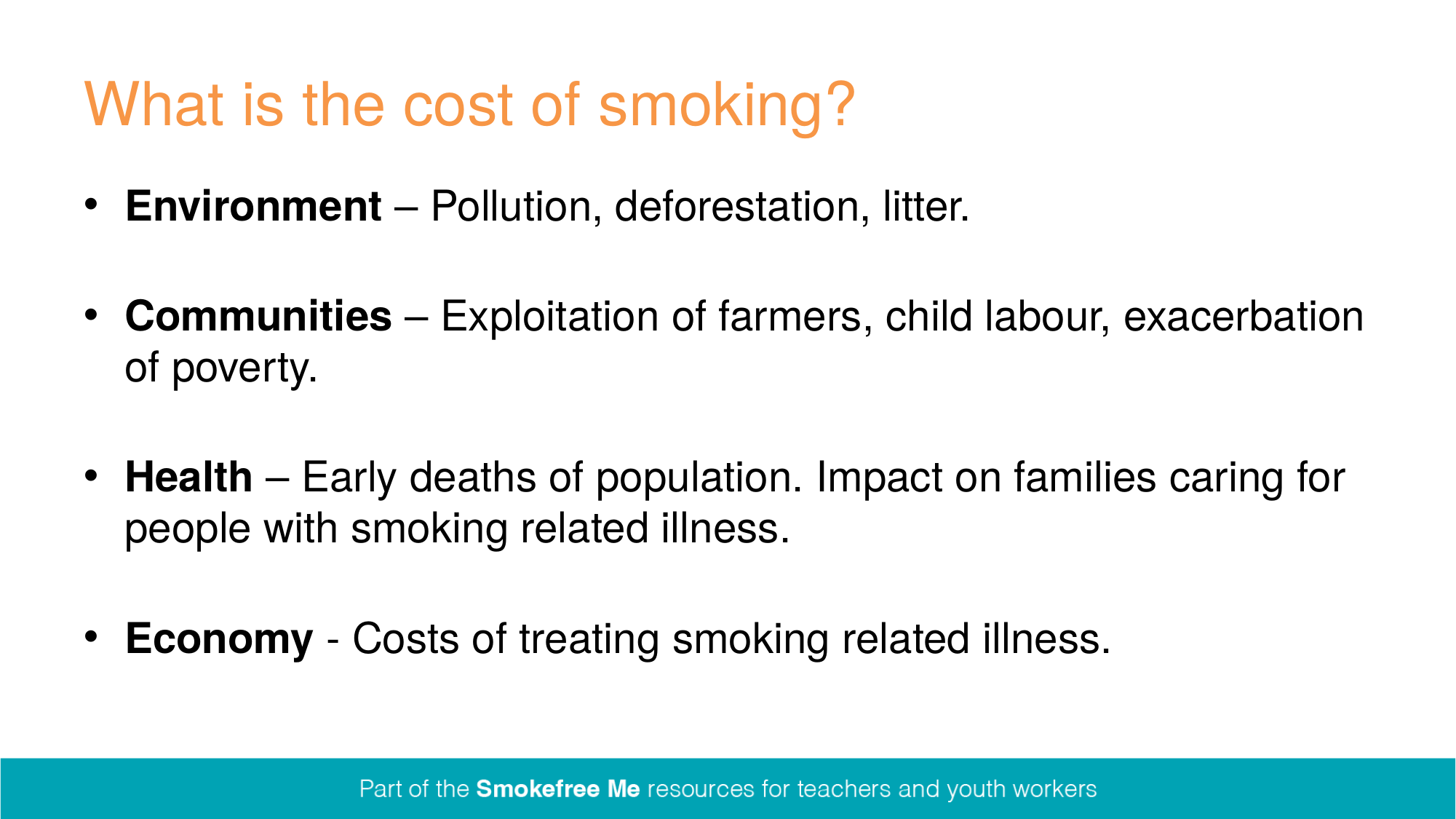

# What is the cost of smoking?
Environment – Pollution, deforestation, litter.​
Communities – Exploitation of farmers, child labour, exacerbation of poverty.​
Health – Early deaths of population. Impact on families caring for people with smoking related illness.​
Economy - Costs of treating smoking related illness.​